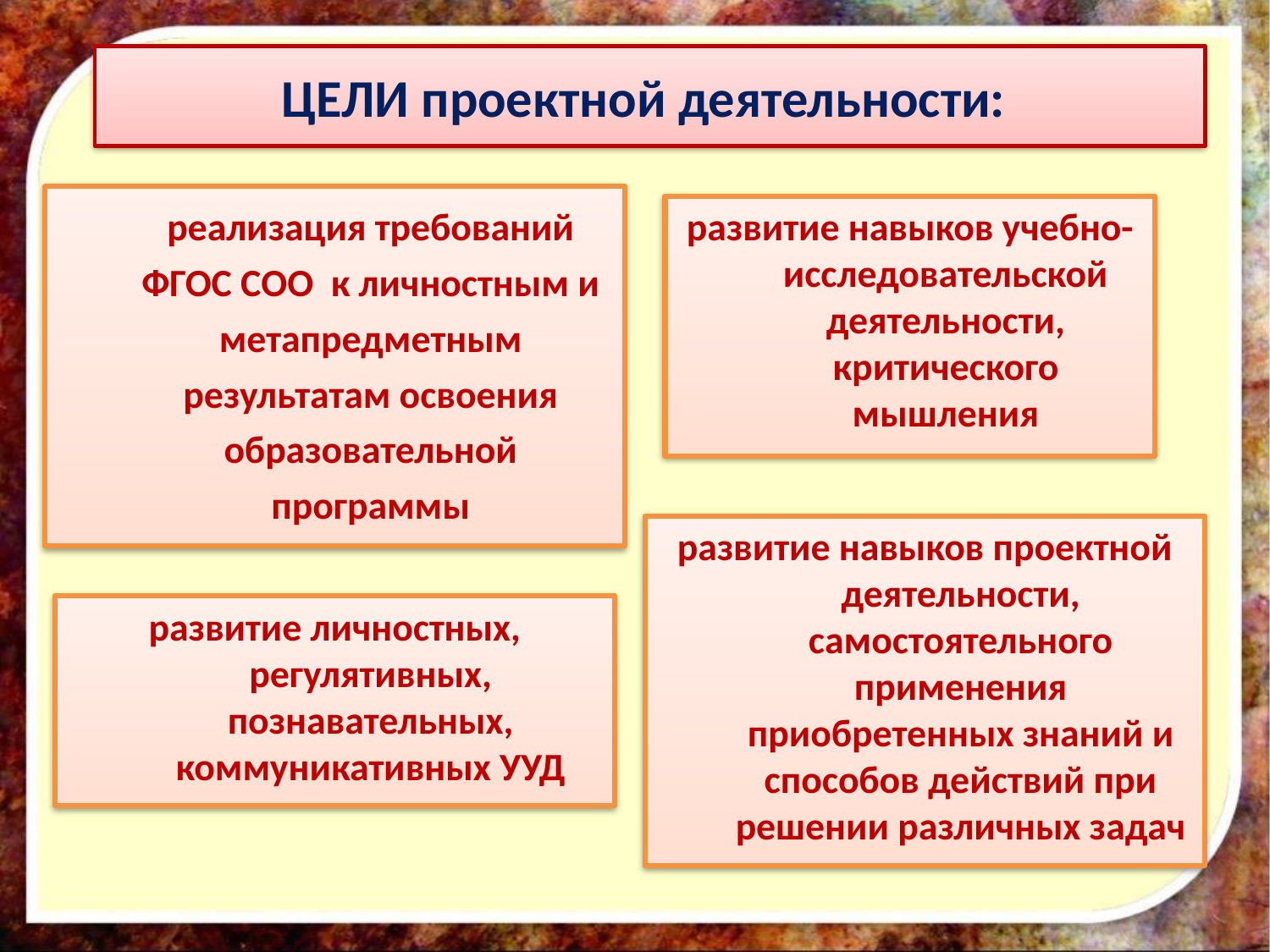

ЦЕЛИ проектной деятельности:
# реализация требований ФГОС СОО  к личностным и метапредметным результатам освоения образовательной программы
развитие навыков учебно-исследовательской деятельности, критического мышления
развитие навыков проектной деятельности, самостоятельного применения приобретенных знаний и способов действий при решении различных задач
развитие личностных, регулятивных, познавательных, коммуникативных УУД